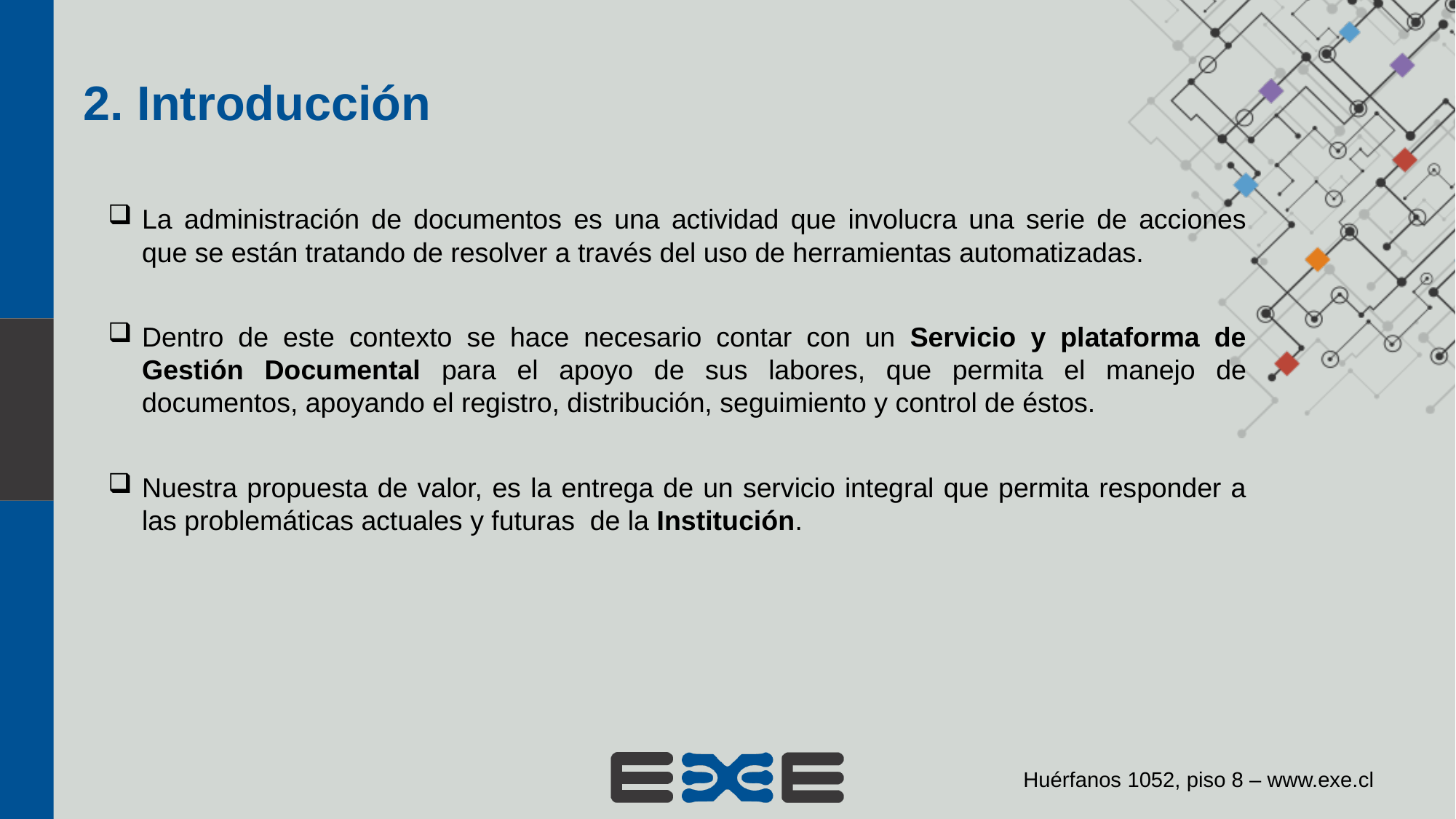

# 2. Introducción
La administración de documentos es una actividad que involucra una serie de acciones que se están tratando de resolver a través del uso de herramientas automatizadas.

Dentro de este contexto se hace necesario contar con un Servicio y plataforma de Gestión Documental para el apoyo de sus labores, que permita el manejo de documentos, apoyando el registro, distribución, seguimiento y control de éstos.

Nuestra propuesta de valor, es la entrega de un servicio integral que permita responder a las problemáticas actuales y futuras  de la Institución.